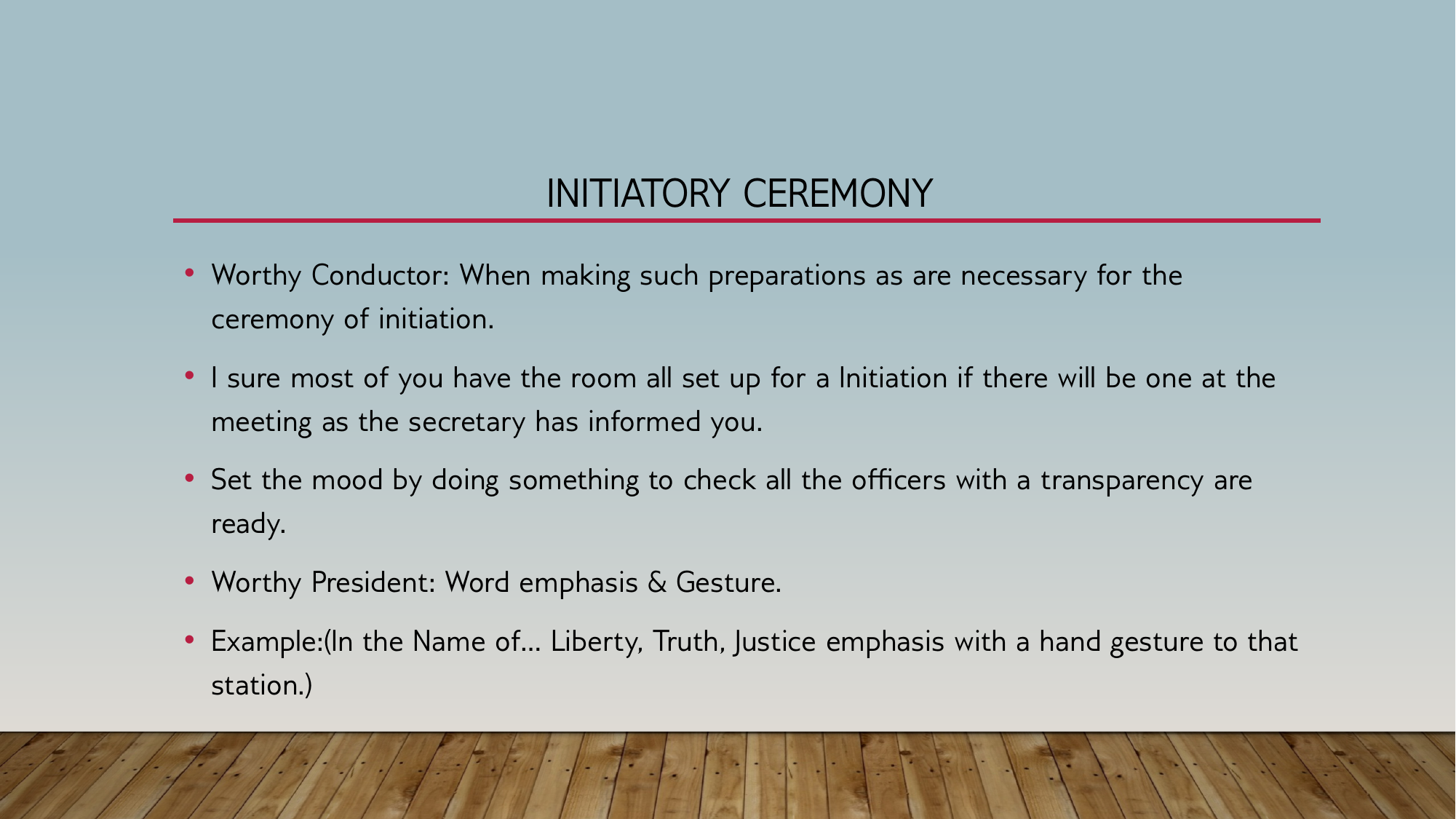

# InitIATORY Ceremony
Worthy Conductor: When making such preparations as are necessary for the ceremony of initiation.
I sure most of you have the room all set up for a Initiation if there will be one at the meeting as the secretary has informed you.
Set the mood by doing something to check all the officers with a transparency are ready.
Worthy President: Word emphasis & Gesture.
Example:(In the Name of… Liberty, Truth, Justice emphasis with a hand gesture to that station.)